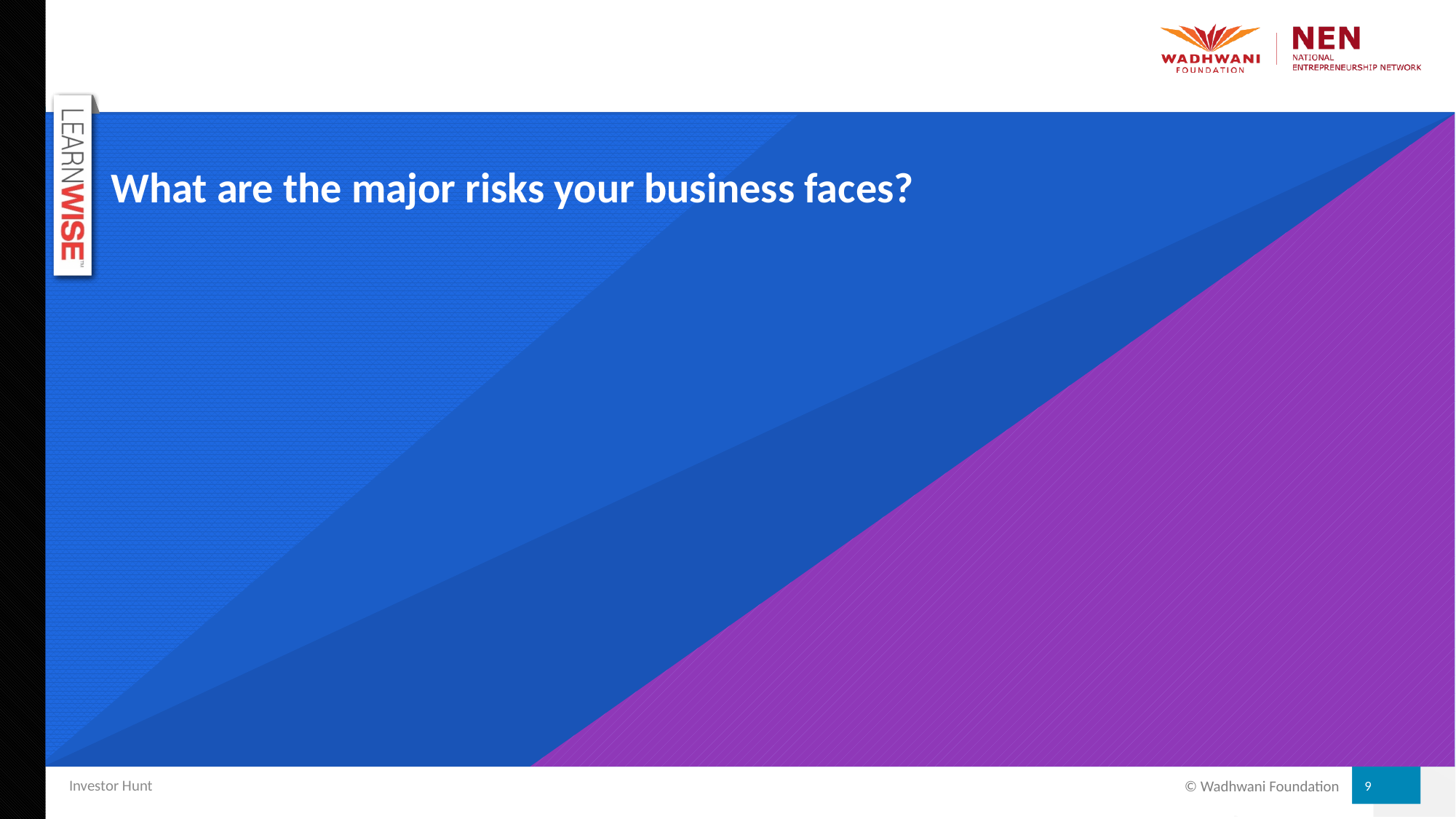

# What are the major risks your business faces?